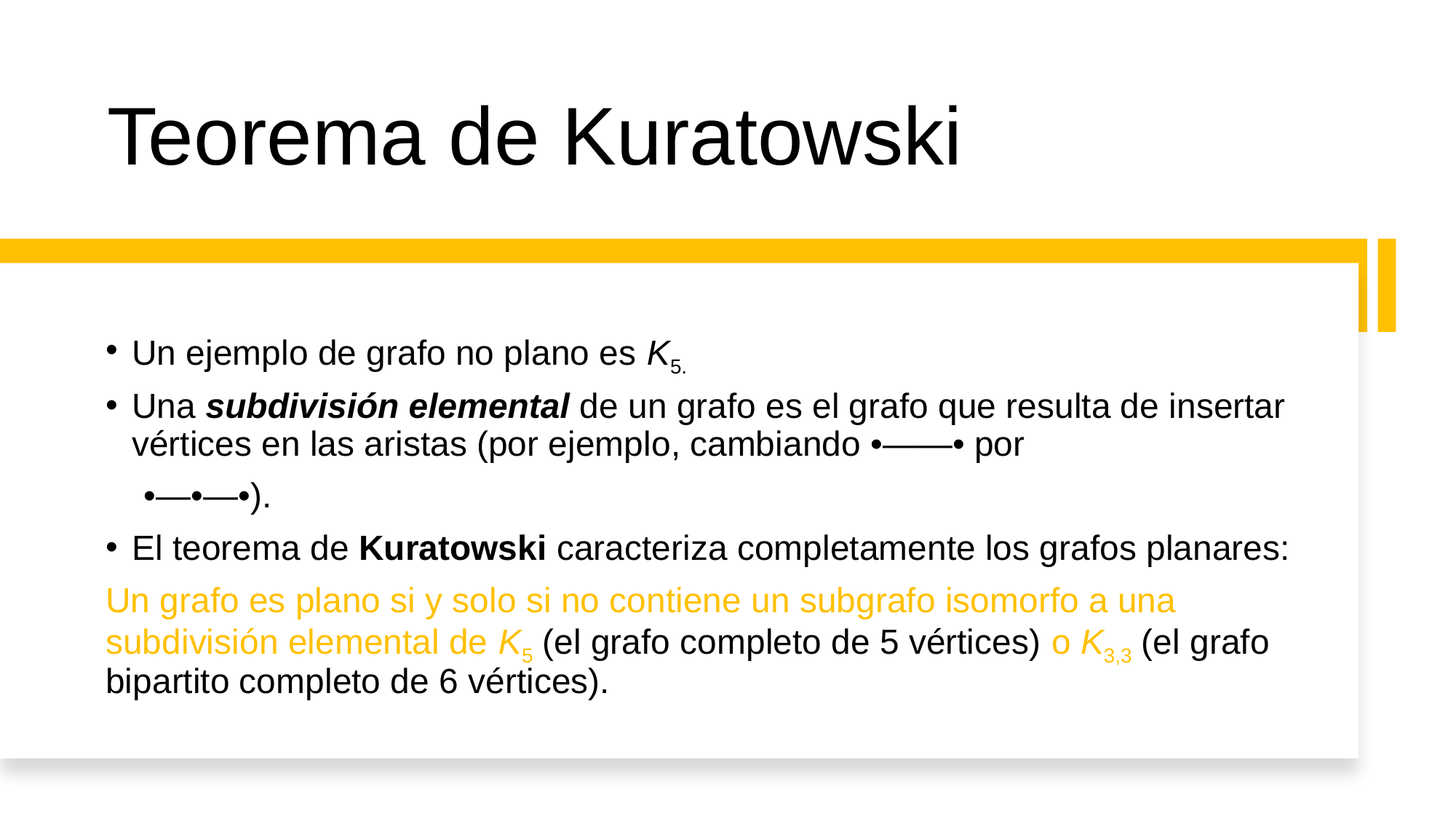

# Teorema de Kuratowski

Un ejemplo de grafo no plano es K5.
Una subdivisión elemental de un grafo es el grafo que resulta de insertar vértices en las aristas (por ejemplo, cambiando •——• por
    •—•—•).
El teorema de Kuratowski caracteriza completamente los grafos planares:
Un grafo es plano si y solo si no contiene un subgrafo isomorfo a una subdivisión elemental de K5 (el grafo completo de 5 vértices) o K3,3 (el grafo bipartito completo de 6 vértices).